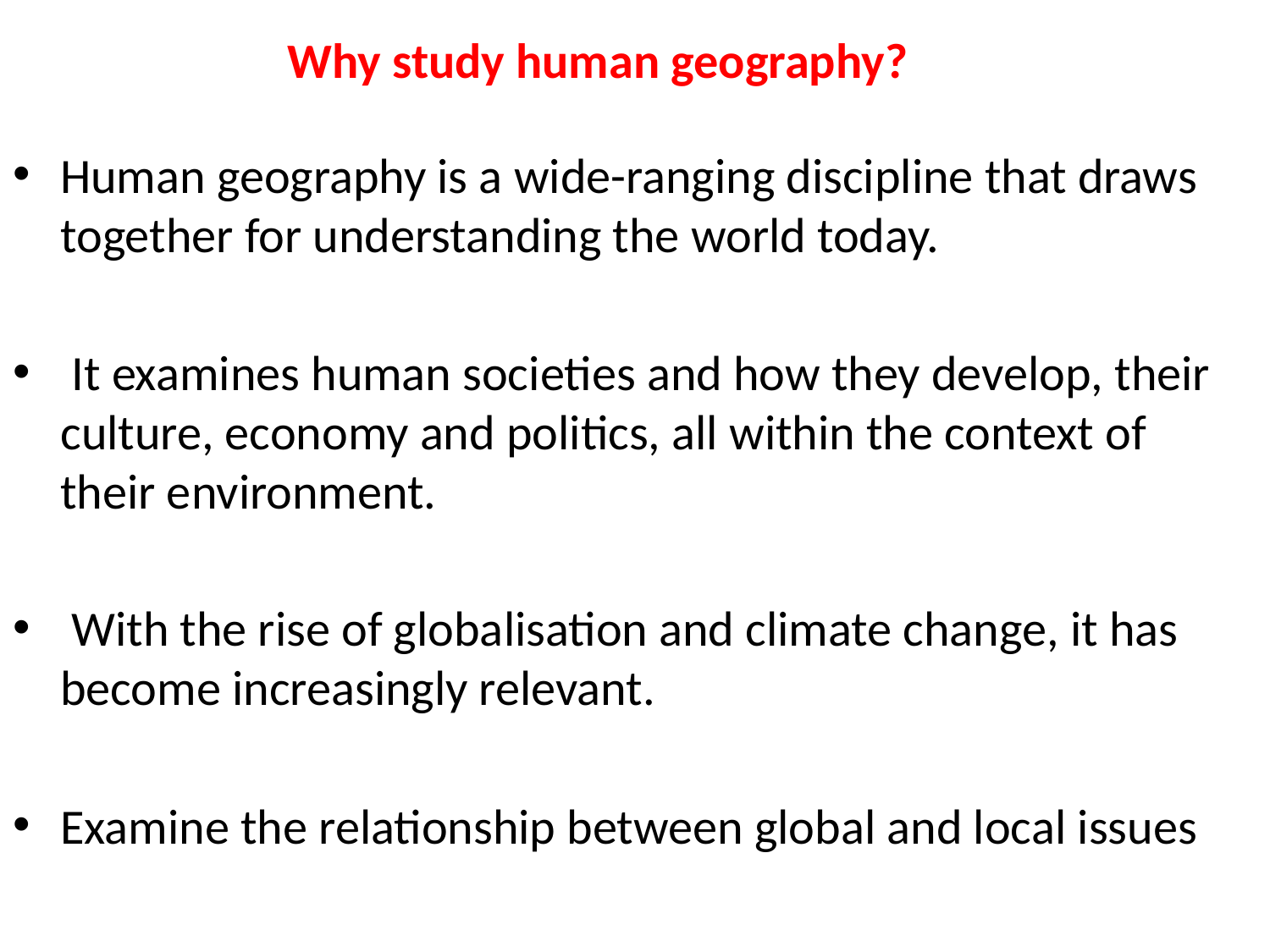

# Why study human geography?
Human geography is a wide-ranging discipline that draws together for understanding the world today.

 It examines human societies and how they develop, their culture, economy and politics, all within the context of their environment.

 With the rise of globalisation and climate change, it has become increasingly relevant.

Examine the relationship between global and local issues